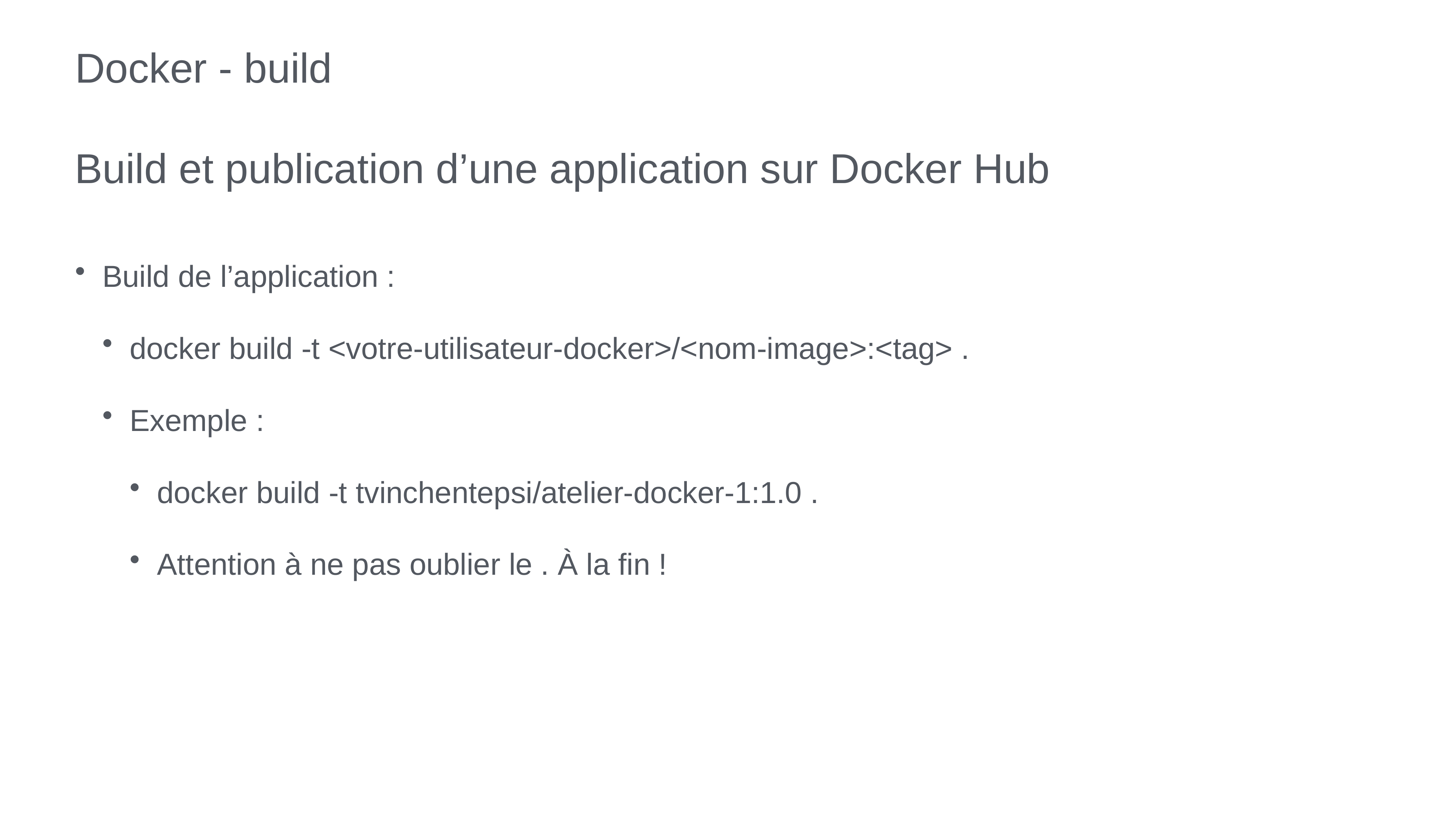

# Docker - build
Build et publication d’une application sur Docker Hub

Build de l’application :
docker build -t <votre-utilisateur-docker>/<nom-image>:<tag> .
Exemple :
docker build -t tvinchentepsi/atelier-docker-1:1.0 .
Attention à ne pas oublier le . À la fin !